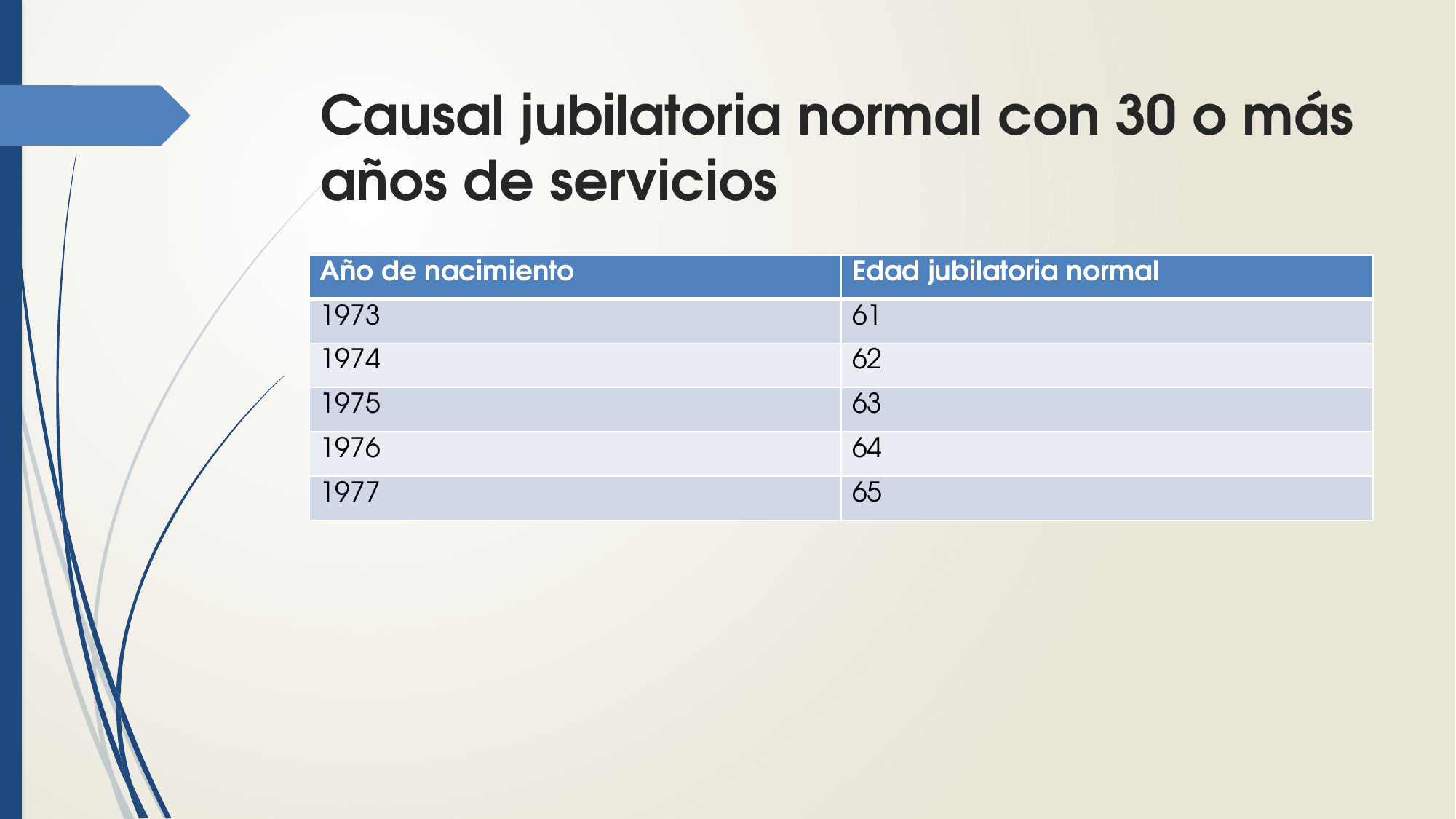

# Causal jubilatoria normal con 30 o más años de servicios
| Año de nacimiento | Edad jubilatoria normal |
| --- | --- |
| 1973 | 61 |
| 1974 | 62 |
| 1975 | 63 |
| 1976 | 64 |
| 1977 | 65 |